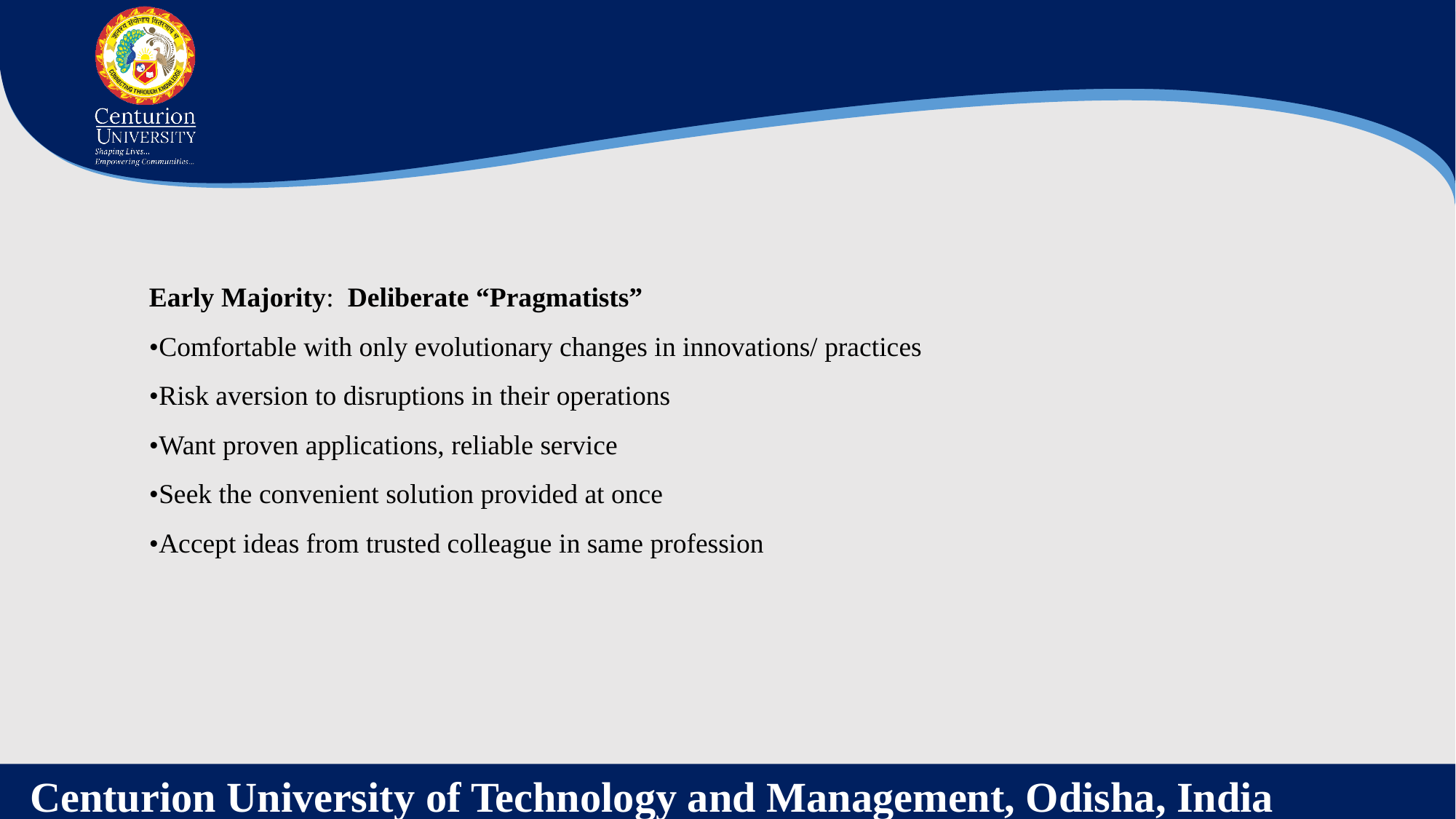

Early Majority:  Deliberate “Pragmatists”
•Comfortable with only evolutionary changes in innovations/ practices
•Risk aversion to disruptions in their operations
•Want proven applications, reliable service
•Seek the convenient solution provided at once
•Accept ideas from trusted colleague in same profession